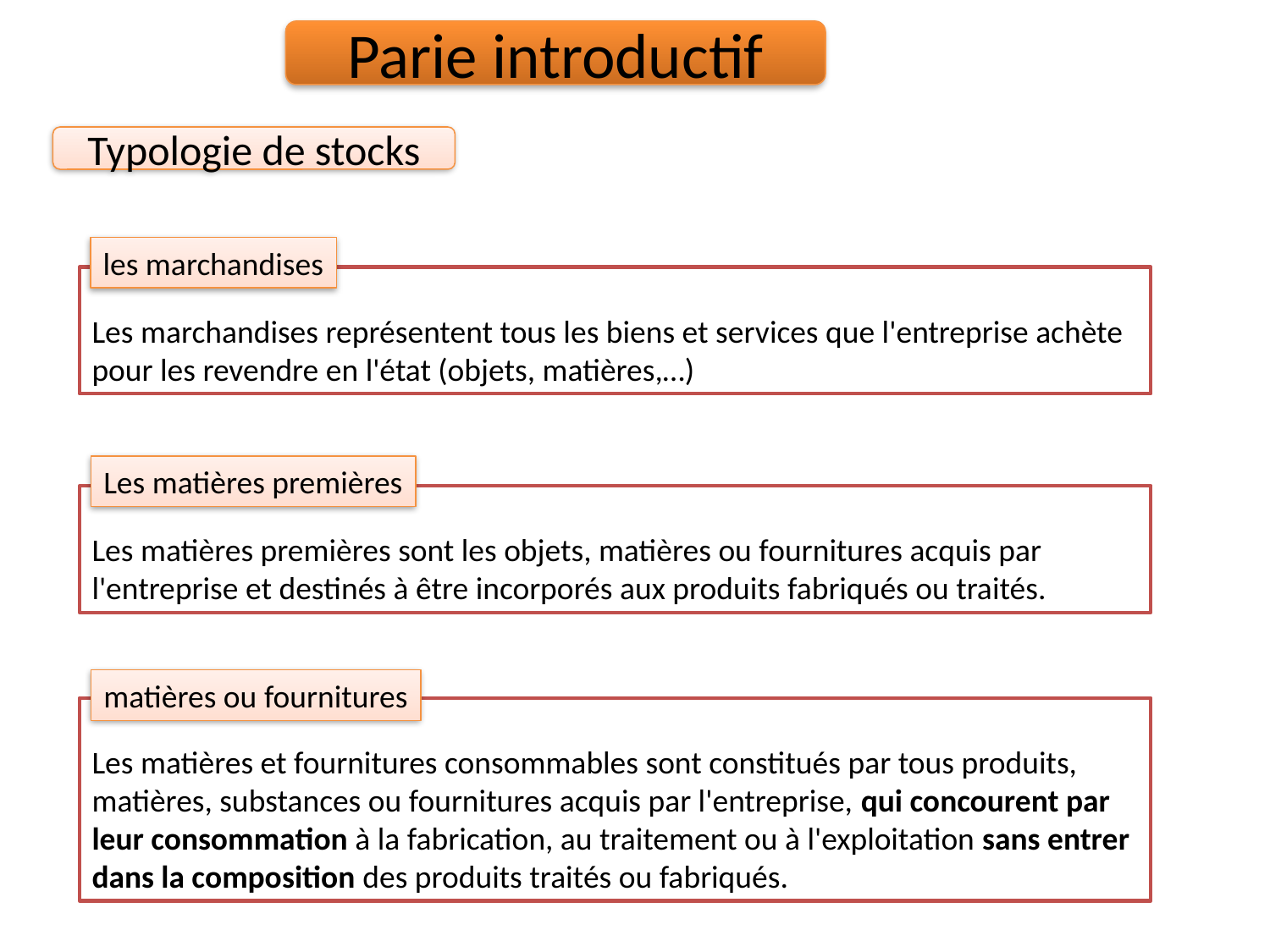

Parie introductif
Typologie de stocks
les marchandises

Les marchandises représentent tous les biens et services que l'entreprise achète pour les revendre en l'état (objets, matières,…)
Les matières premières

Les matières premières sont les objets, matières ou fournitures acquis par l'entreprise et destinés à être incorporés aux produits fabriqués ou traités.
matières ou fournitures

Les matières et fournitures consommables sont constitués par tous produits, matières, substances ou fournitures acquis par l'entreprise, qui concourent par leur consommation à la fabrication, au traitement ou à l'exploitation sans entrer dans la composition des produits traités ou fabriqués.